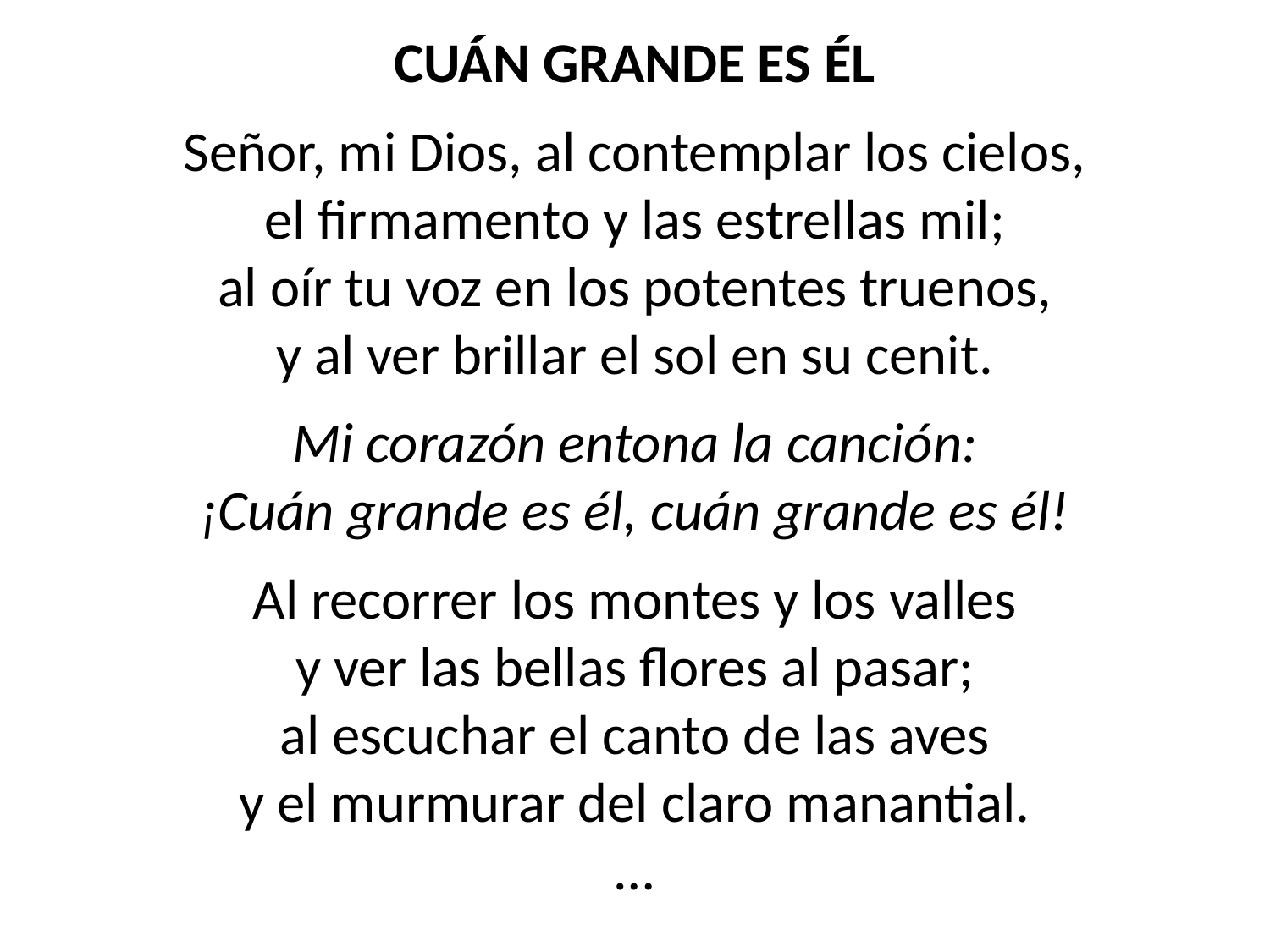

CUÁN GRANDE ES ÉL
Señor, mi Dios, al contemplar los cielos,
el firmamento y las estrellas mil;
al oír tu voz en los potentes truenos,
y al ver brillar el sol en su cenit.
Mi corazón entona la canción:
¡Cuán grande es él, cuán grande es él!
Al recorrer los montes y los valles
y ver las bellas flores al pasar;
al escuchar el canto de las aves
y el murmurar del claro manantial.
…